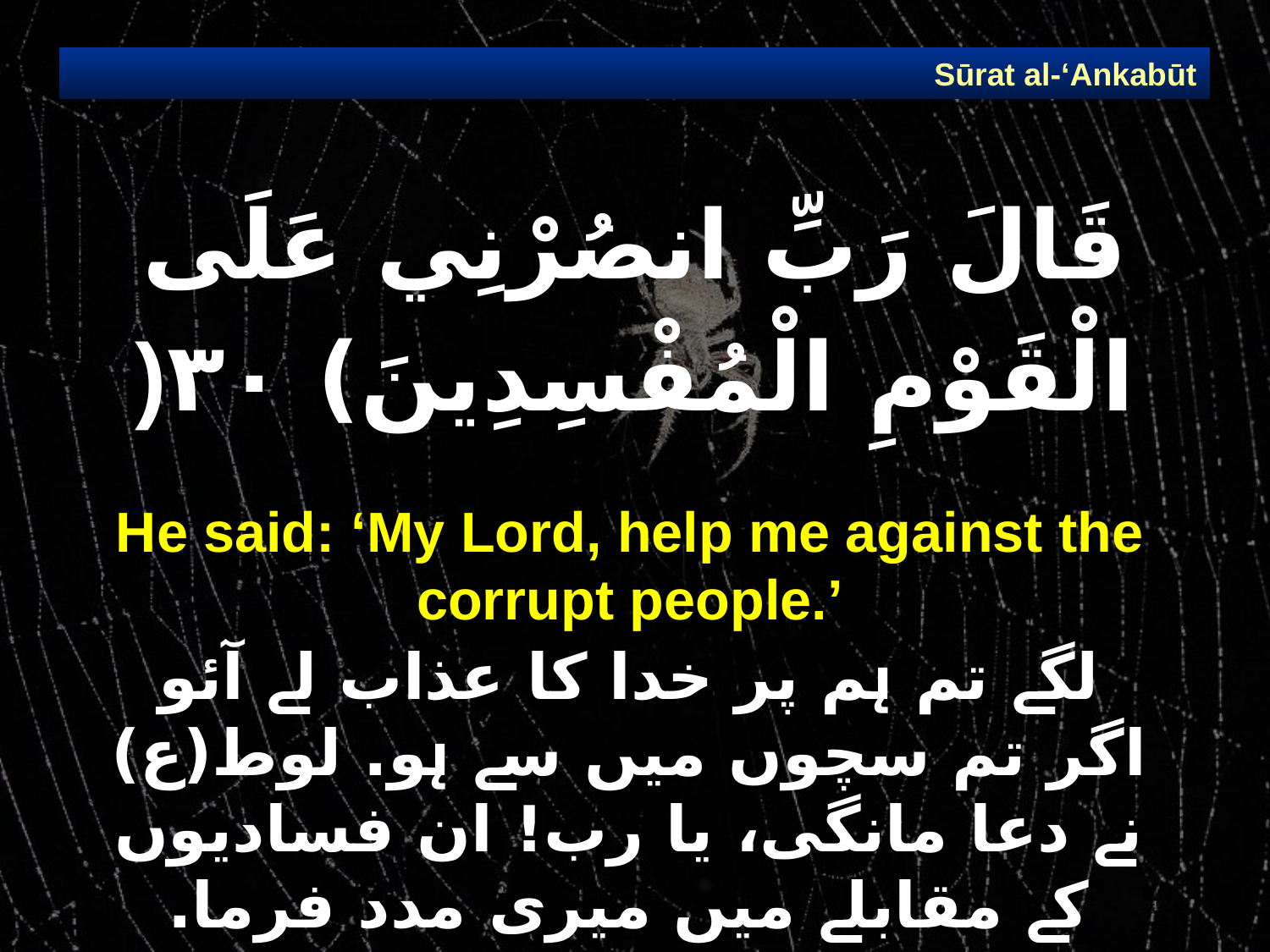

Sūrat al-‘Ankabūt
# قَالَ رَبِّ انصُرْنِي عَلَى الْقَوْمِ الْمُفْسِدِينَ) ٣٠(
He said: ‘My Lord, help me against the corrupt people.’
لگے تم ہم پر خدا کا عذاب لے آئو اگر تم سچوں میں سے ہو. لوط(ع) نے دعا مانگی، یا رب! ان فسادیوں کے مقابلے میں میری مدد فرما.